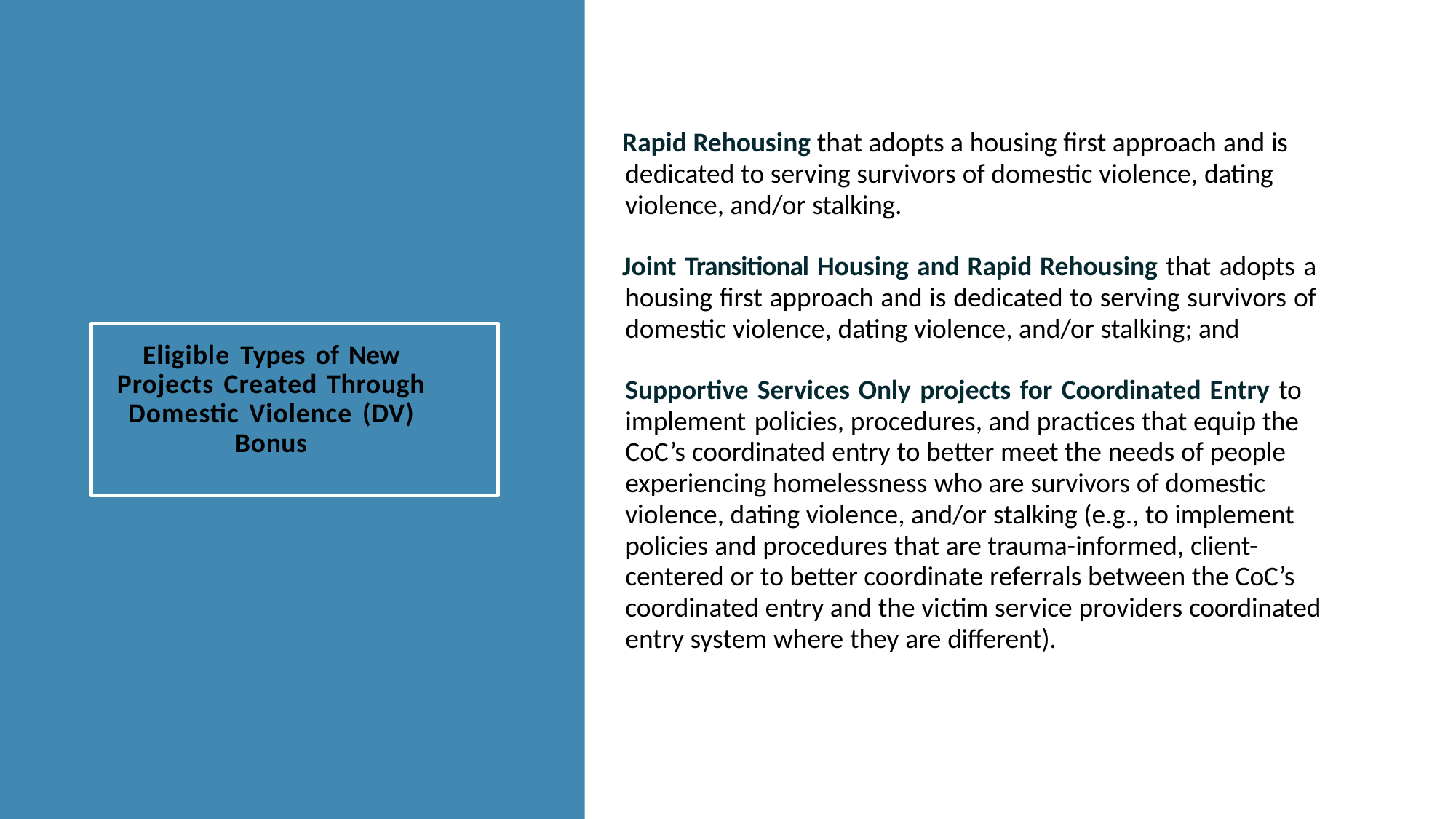

Rapid Rehousing that adopts a housing first approach and is dedicated to serving survivors of domestic violence, dating violence, and/or stalking.

Joint Transitional Housing and Rapid Rehousing that adopts a housing first approach and is dedicated to serving survivors of domestic violence, dating violence, and/or stalking; and
Eligible Types of New Projects Created Through Domestic Violence (DV) Bonus
Supportive Services Only projects for Coordinated Entry to implement policies, procedures, and practices that equip the CoC’s coordinated entry to better meet the needs of people experiencing homelessness who are survivors of domestic violence, dating violence, and/or stalking (e.g., to implement policies and procedures that are trauma-informed, client- centered or to better coordinate referrals between the CoC’s coordinated entry and the victim service providers coordinated entry system where they are different).